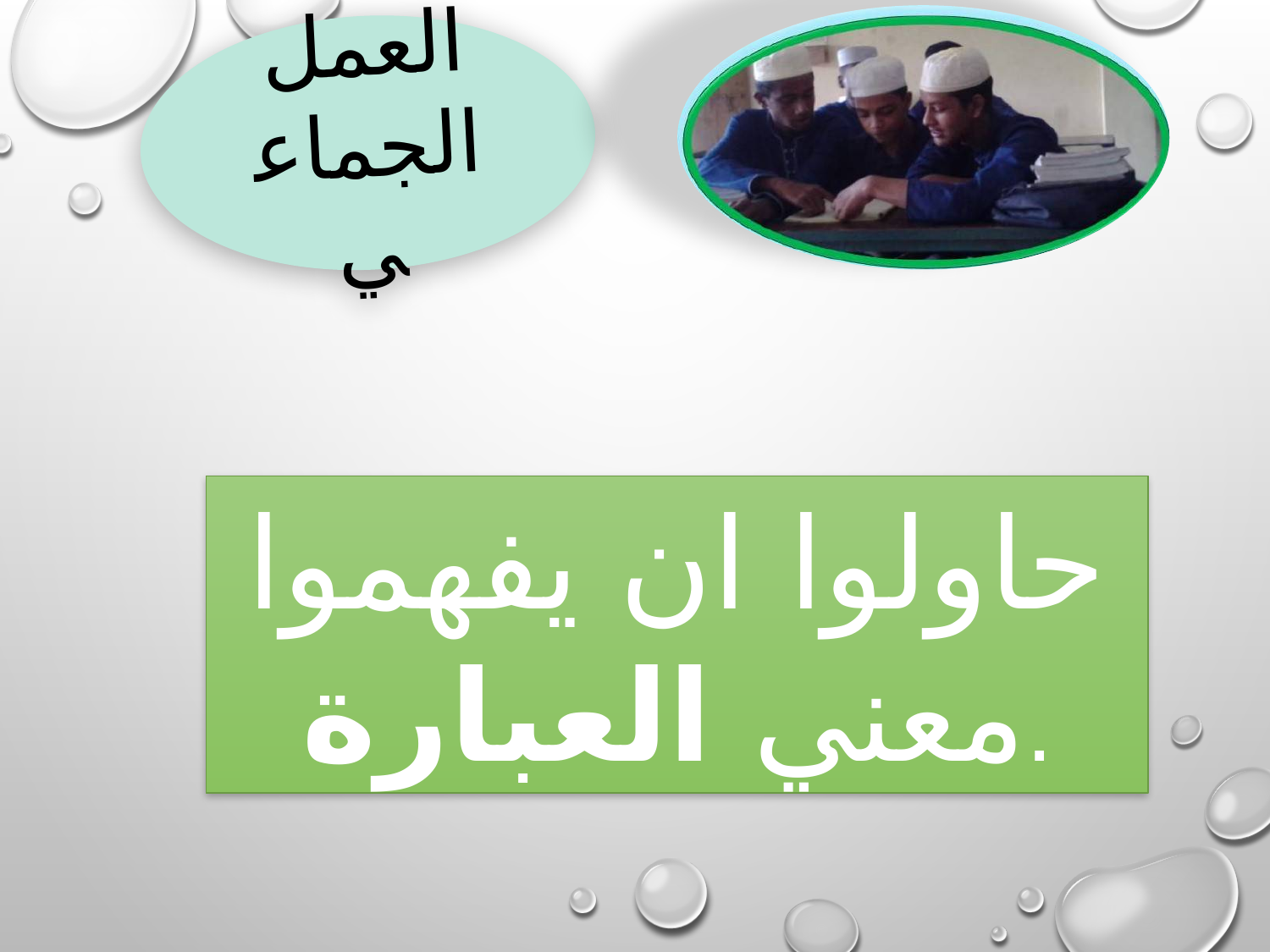

العمل الجماعي
حاولوا ان يفهموا معني العبارة.